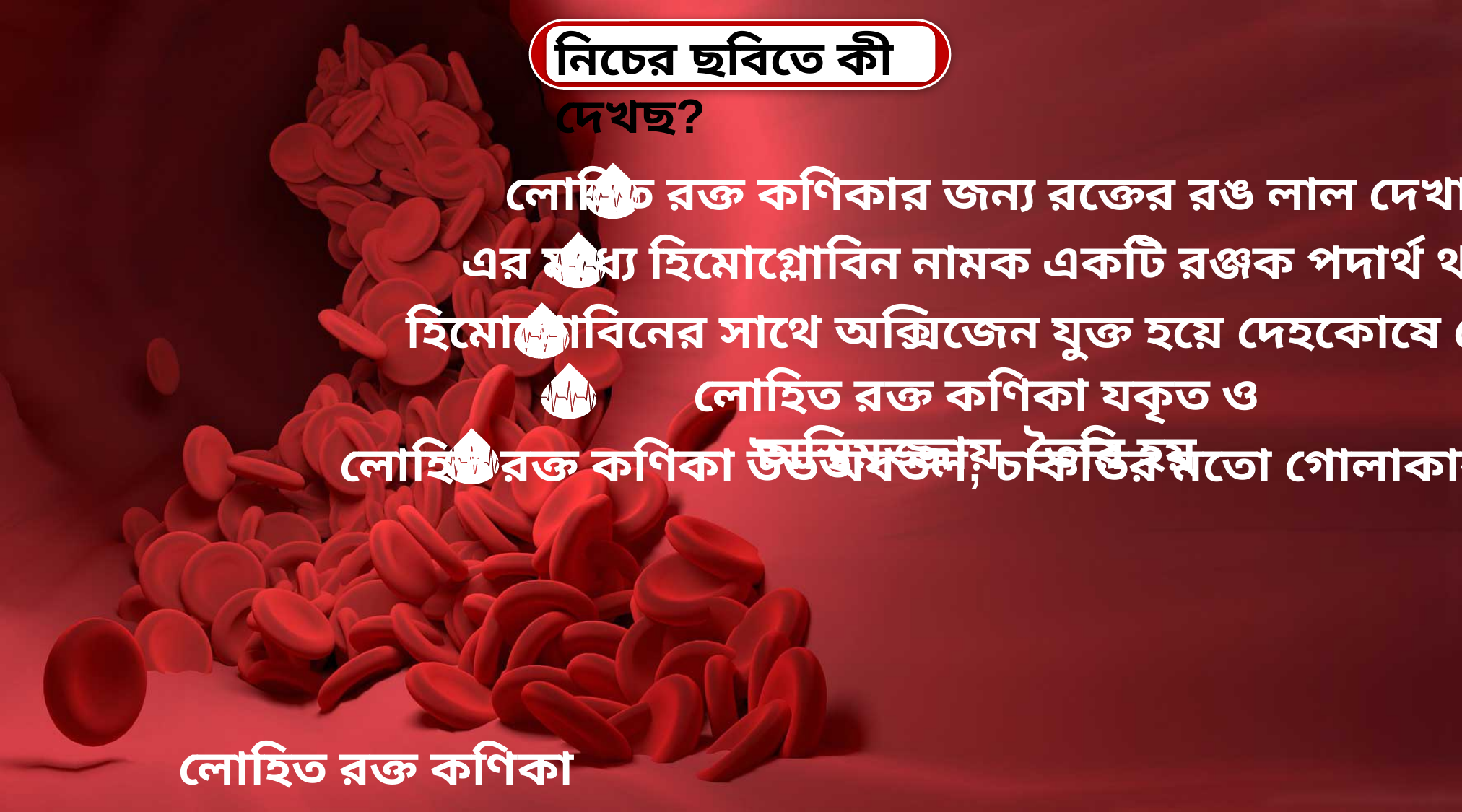

নিচের ছবিতে কী দেখছ?
লোহিত রক্ত কণিকার জন্য রক্তের রঙ লাল দেখায়

এর মধ্যে হিমোগ্লোবিন নামক একটি রঞ্জক পদার্থ থাকে

হিমোগ্লোবিনের সাথে অক্সিজেন যুক্ত হয়ে দেহকোষে পৌঁছায়

লোহিত রক্ত কণিকা যকৃত ও অস্থিমজ্জায়  তৈরি হয়

লোহিত রক্ত কণিকা উভঅবতল, চাকতির মতো গোলাকার কোষ
লোহিত রক্ত কণিকা